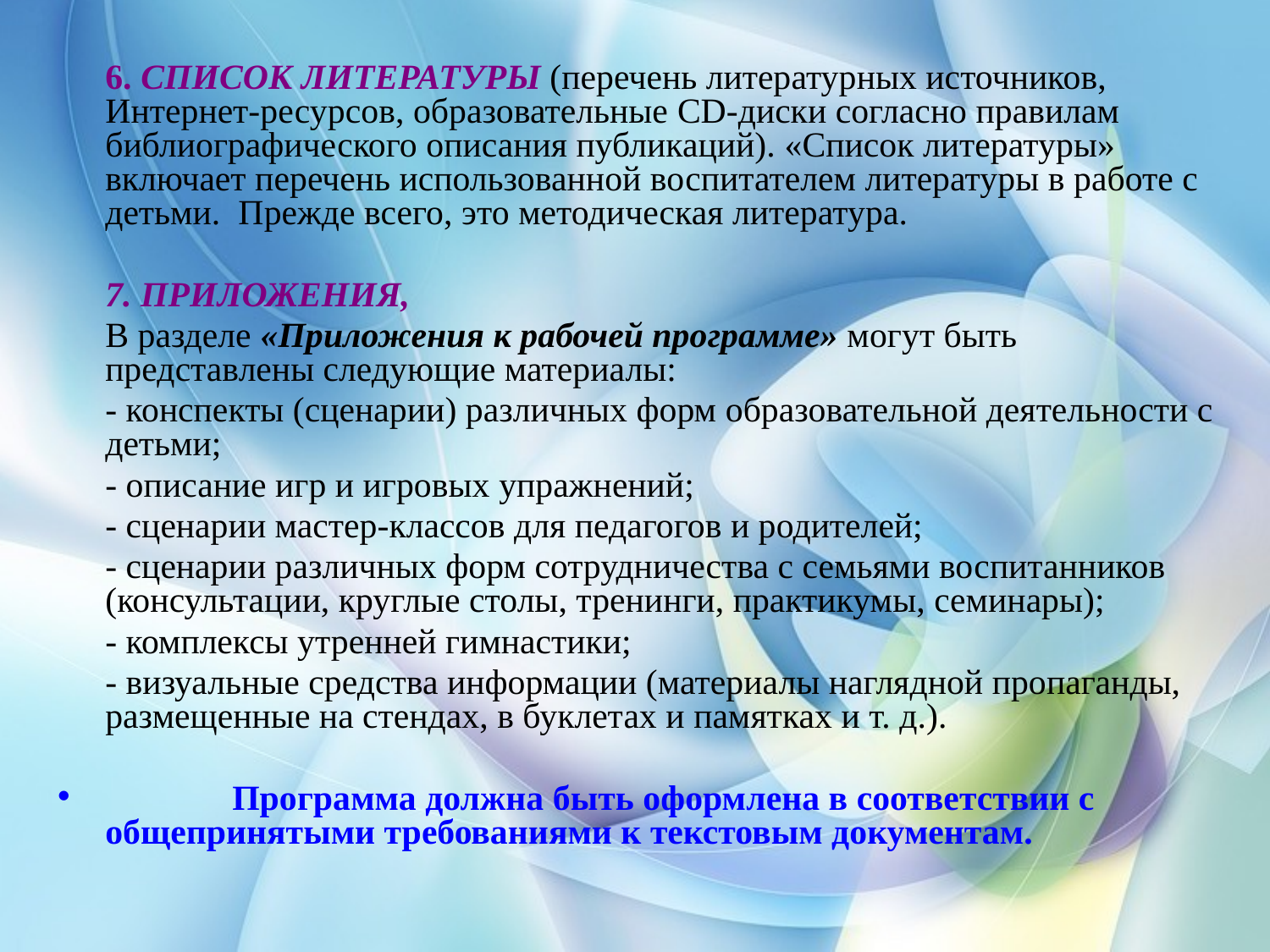

#
	6. СПИСОК ЛИТЕРАТУРЫ (перечень литературных источников, Интернет-ресурсов, образовательные CD-диски согласно правилам библиографического описания публикаций). «Список литературы» включает перечень использованной воспитателем литературы в работе с детьми.  Прежде всего, это методическая литература.

	7. ПРИЛОЖЕНИЯ,
	В разделе «Приложения к рабочей программе» могут быть представлены следующие материалы:
	- конспекты (сценарии) различных форм образовательной деятельности с детьми;
	- описание игр и игровых упражнений;
	- сценарии мастер-классов для педагогов и родителей;
	- сценарии различных форм сотрудничества с семьями воспитанников (консультации, круглые столы, тренинги, практикумы, семинары);
	- комплексы утренней гимнастики;
	- визуальные средства информации (материалы наглядной пропаганды, размещенные на стендах, в буклетах и памятках и т. д.).

	Программа должна быть оформлена в соответствии с общепринятыми требованиями к текстовым документам.